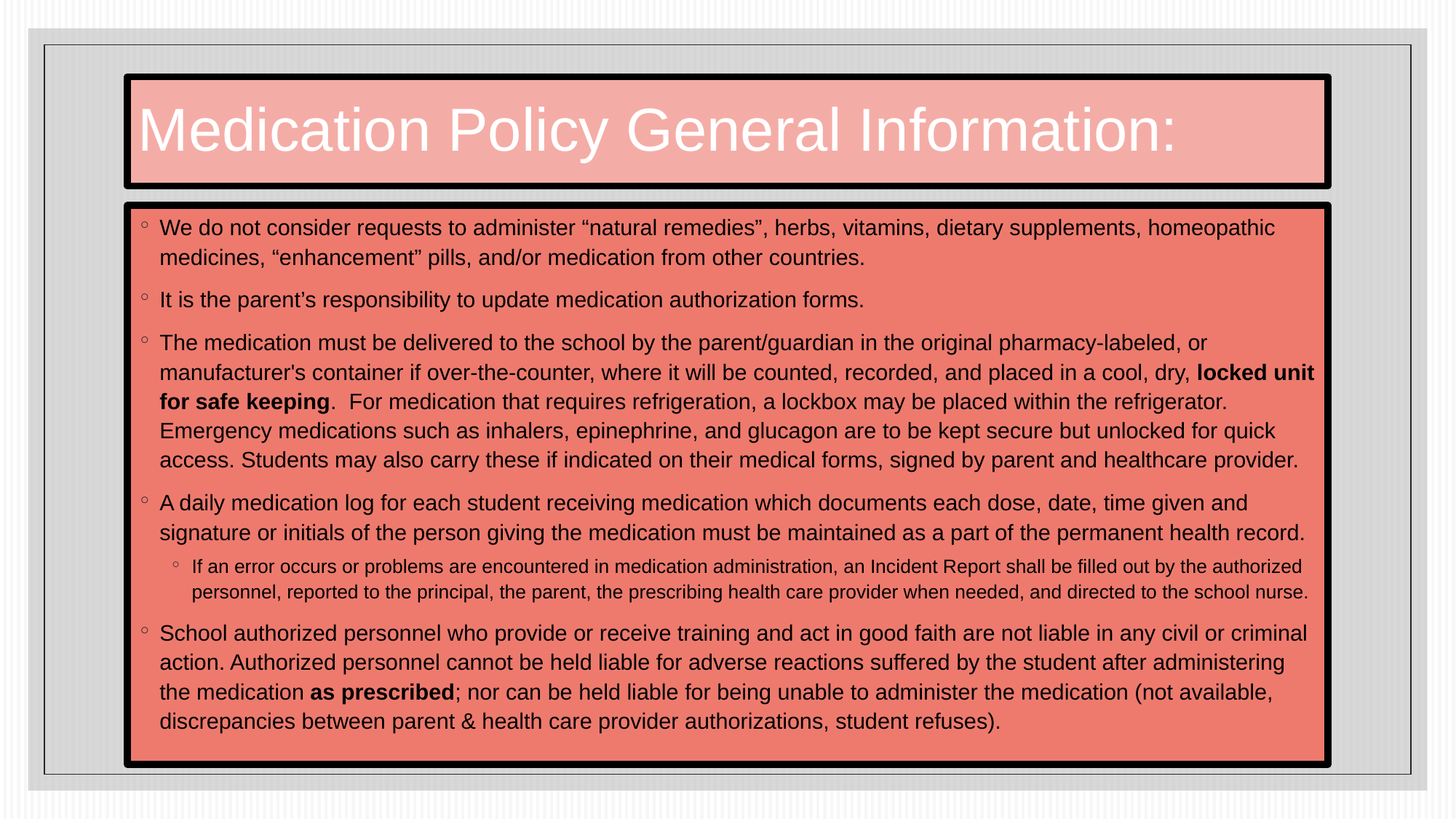

# Medication Policy General Information:
We do not consider requests to administer “natural remedies”, herbs, vitamins, dietary supplements, homeopathic medicines, “enhancement” pills, and/or medication from other countries.
It is the parent’s responsibility to update medication authorization forms.
The medication must be delivered to the school by the parent/guardian in the original pharmacy-labeled, or manufacturer's container if over-the-counter, where it will be counted, recorded, and placed in a cool, dry, locked unit for safe keeping.  For medication that requires refrigeration, a lockbox may be placed within the refrigerator. Emergency medications such as inhalers, epinephrine, and glucagon are to be kept secure but unlocked for quick access. Students may also carry these if indicated on their medical forms, signed by parent and healthcare provider.
A daily medication log for each student receiving medication which documents each dose, date, time given and signature or initials of the person giving the medication must be maintained as a part of the permanent health record.
If an error occurs or problems are encountered in medication administration, an Incident Report shall be filled out by the authorized personnel, reported to the principal, the parent, the prescribing health care provider when needed, and directed to the school nurse.
School authorized personnel who provide or receive training and act in good faith are not liable in any civil or criminal action. Authorized personnel cannot be held liable for adverse reactions suffered by the student after administering the medication as prescribed; nor can be held liable for being unable to administer the medication (not available, discrepancies between parent & health care provider authorizations, student refuses).